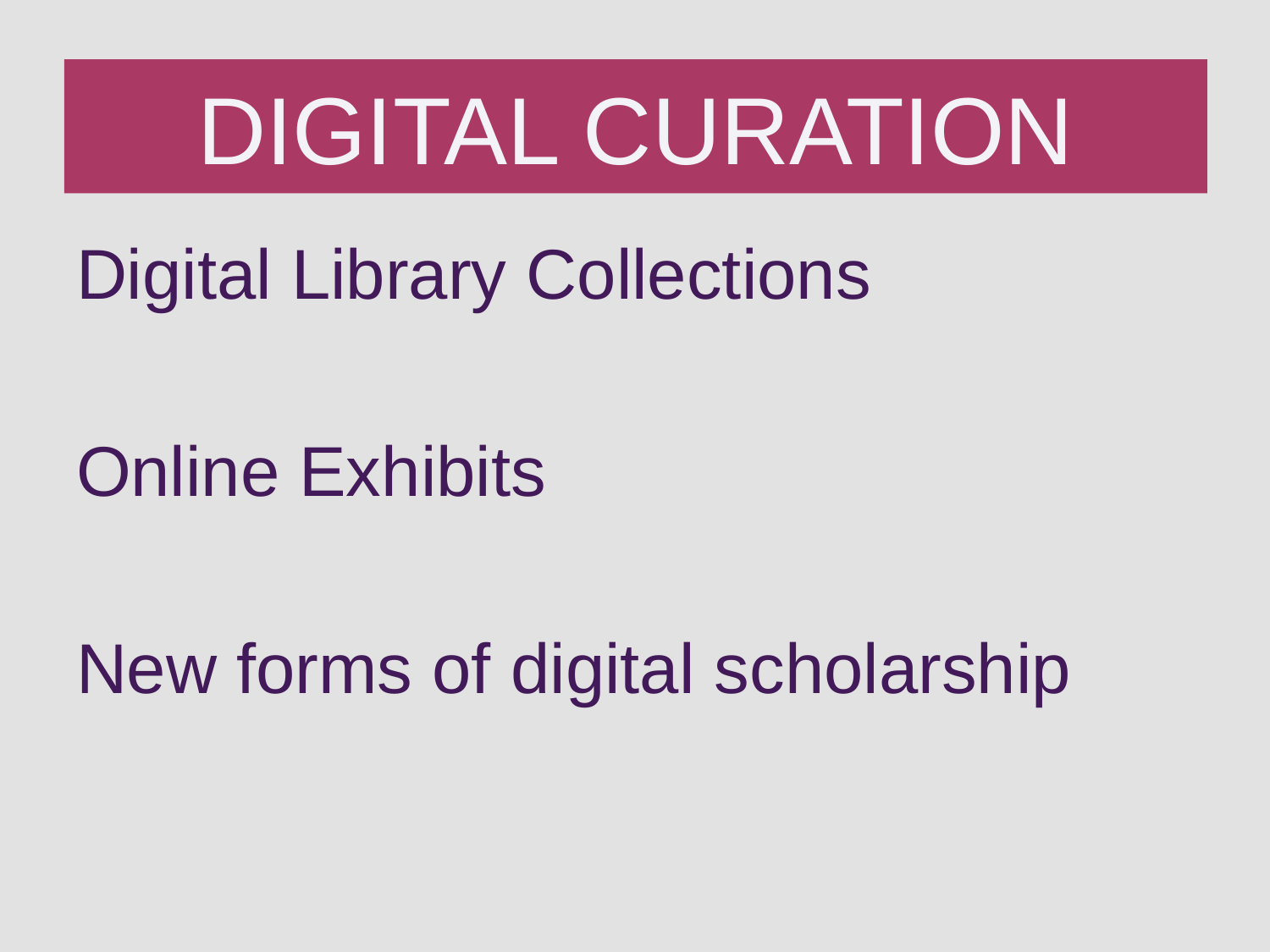

# Digital Curation
DIGITAL CURATION
Digital Library Collections

Online Exhibits

New forms of digital scholarship